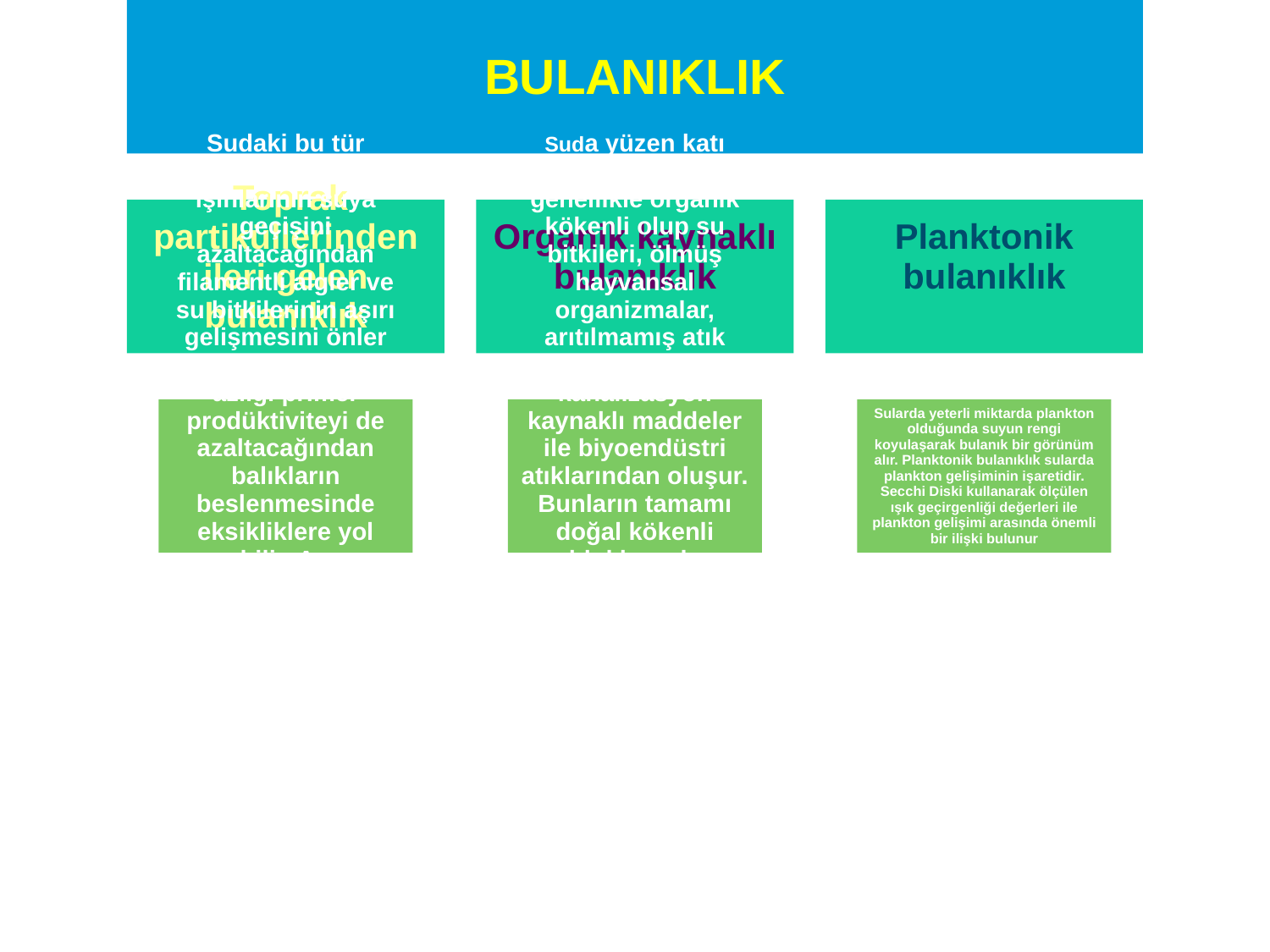

BULANIKLIK
Planktonik bulanıklık
Sularda yeterli miktarda plankton olduğunda suyun rengi koyulaşarak bulanık bir görünüm alır. Planktonik bulanıklık sularda plankton gelişiminin işaretidir. Secchi Diski kullanarak ölçülen ışık geçirgenliği değerleri ile plankton gelişimi arasında önemli bir ilişki bulunur